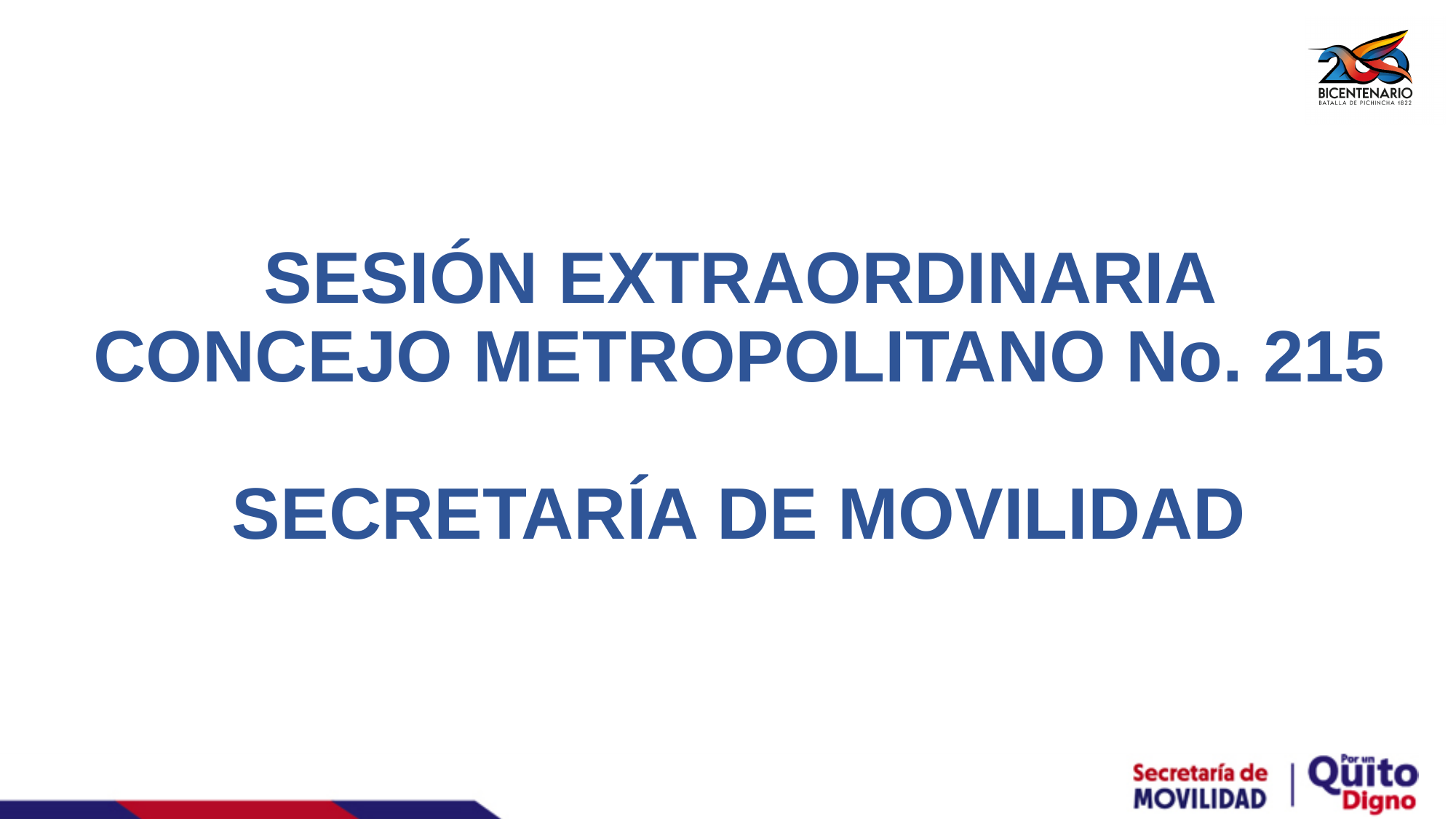

# SESIÓN EXTRAORDINARIA CONCEJO METROPOLITANO No. 215 SECRETARÍA DE MOVILIDAD